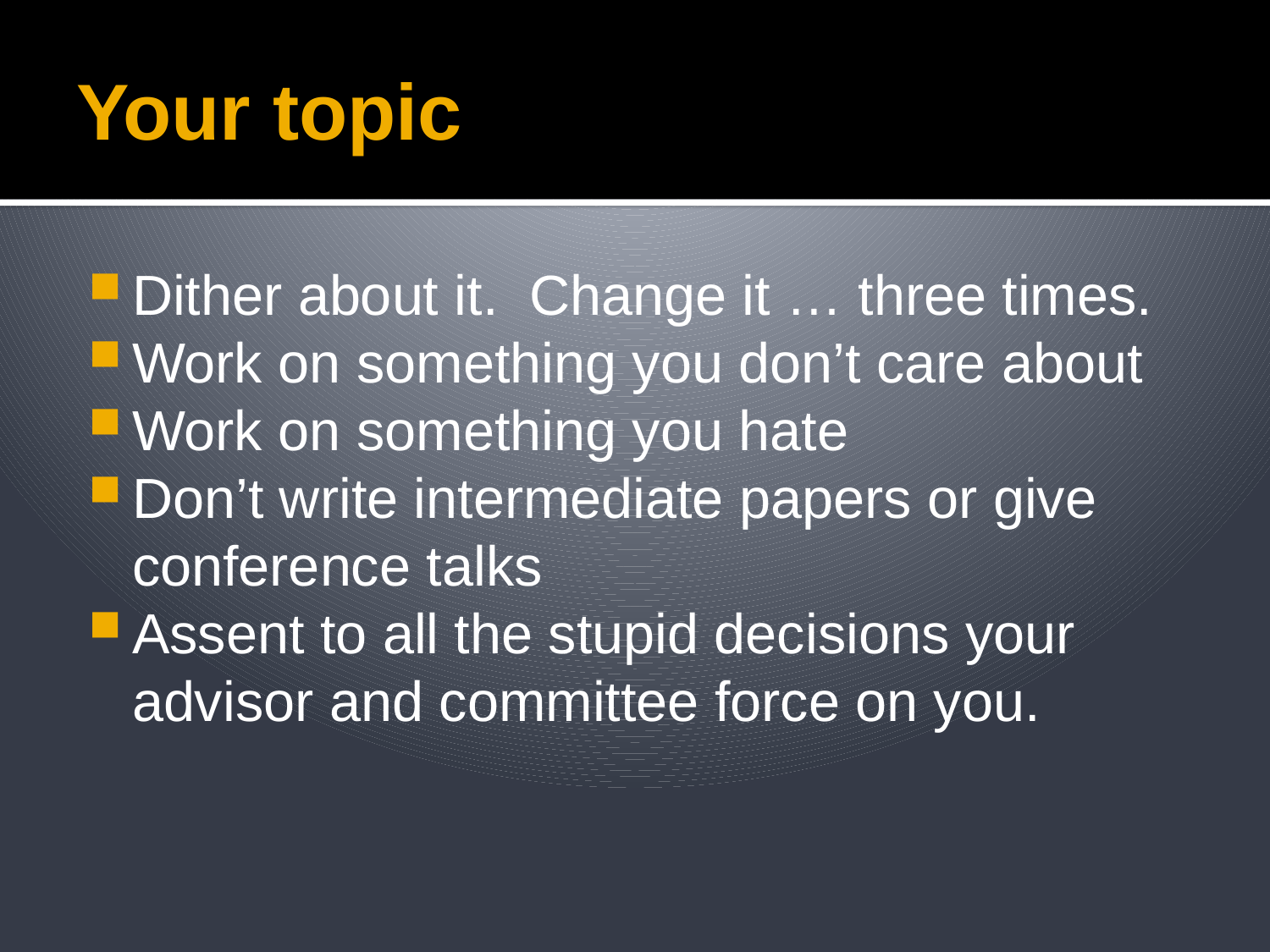

# Your topic
Dither about it.  Change it … three times.
Work on something you don’t care about
Work on something you hate
Don’t write intermediate papers or give conference talks
Assent to all the stupid decisions your advisor and committee force on you.